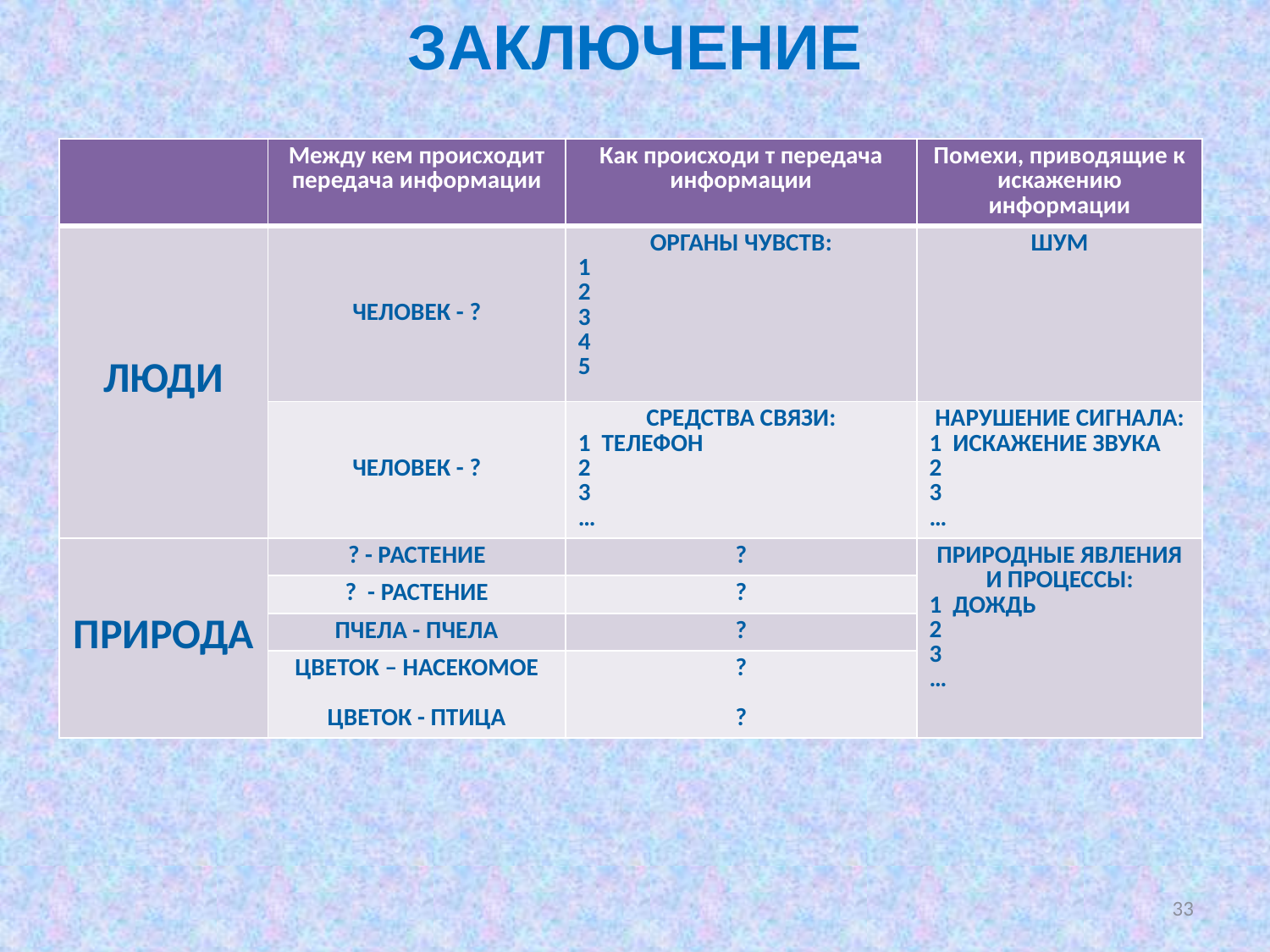

ЗАКЛЮЧЕНИЕ
|  | Между кем происходит передача информации | Как происходи т передача информации | Помехи, приводящие к искажению информации |
| --- | --- | --- | --- |
| ЛЮДИ | ЧЕЛОВЕК - ? | ОРГАНЫ ЧУВСТВ: 1 2 3 4 5 | ШУМ |
|  | ЧЕЛОВЕК - ? | СРЕДСТВА СВЯЗИ: 1 ТЕЛЕФОН 2 3 … | НАРУШЕНИЕ СИГНАЛА: 1 ИСКАЖЕНИЕ ЗВУКА 2 3 … |
| ПРИРОДА | ? - РАСТЕНИЕ | ? | ПРИРОДНЫЕ ЯВЛЕНИЯ И ПРОЦЕССЫ: 1 ДОЖДЬ 2 3 … |
|  | ? - РАСТЕНИЕ | ? |  |
|  | ПЧЕЛА - ПЧЕЛА | ? |  |
|  | ЦВЕТОК – НАСЕКОМОЕ ЦВЕТОК - ПТИЦА | ? ? |  |
33